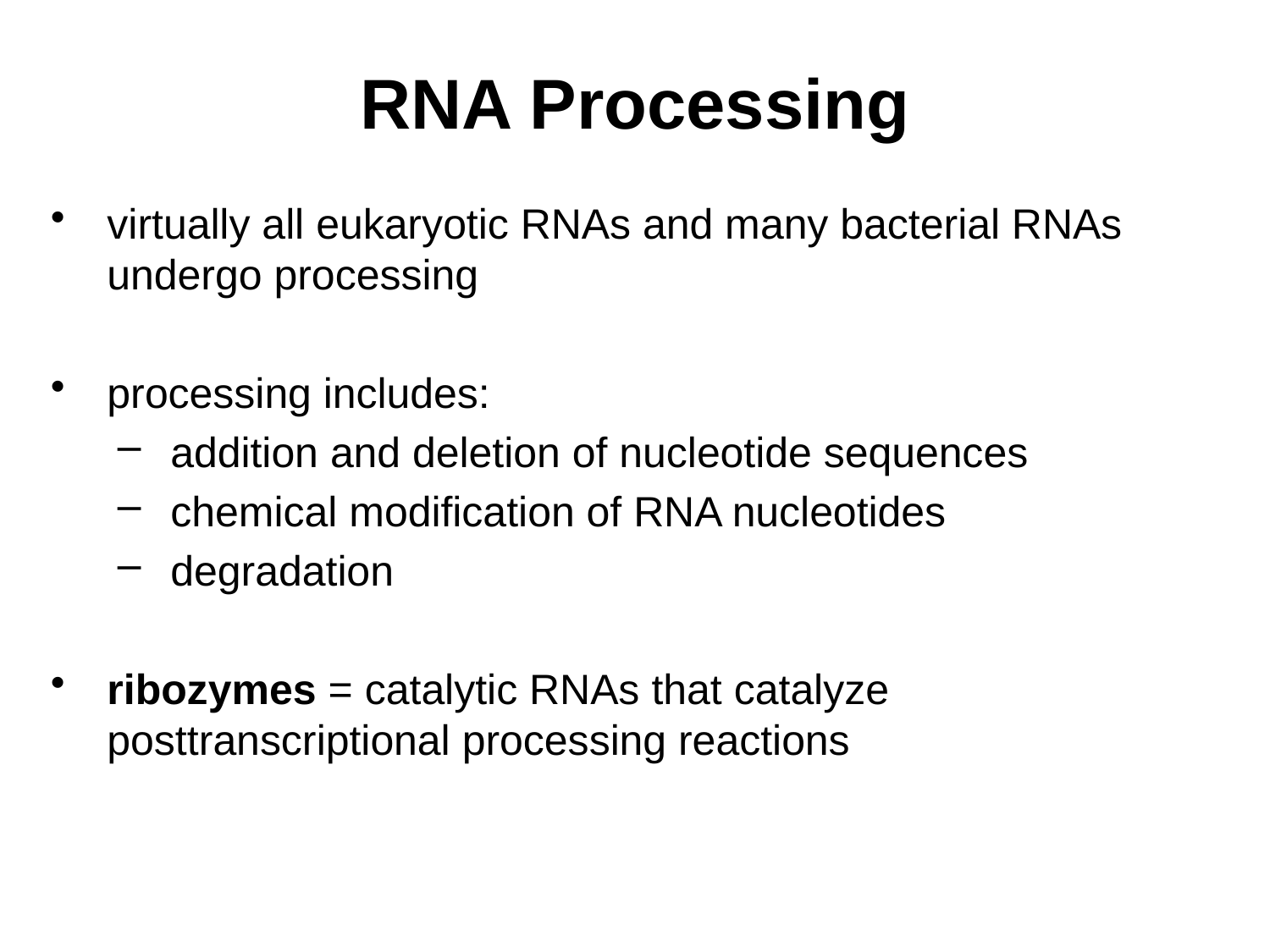

# RNA Processing
virtually all eukaryotic RNAs and many bacterial RNAs undergo processing

processing includes:
addition and deletion of nucleotide sequences
chemical modification of RNA nucleotides
degradation

ribozymes = catalytic RNAs that catalyze posttranscriptional processing reactions